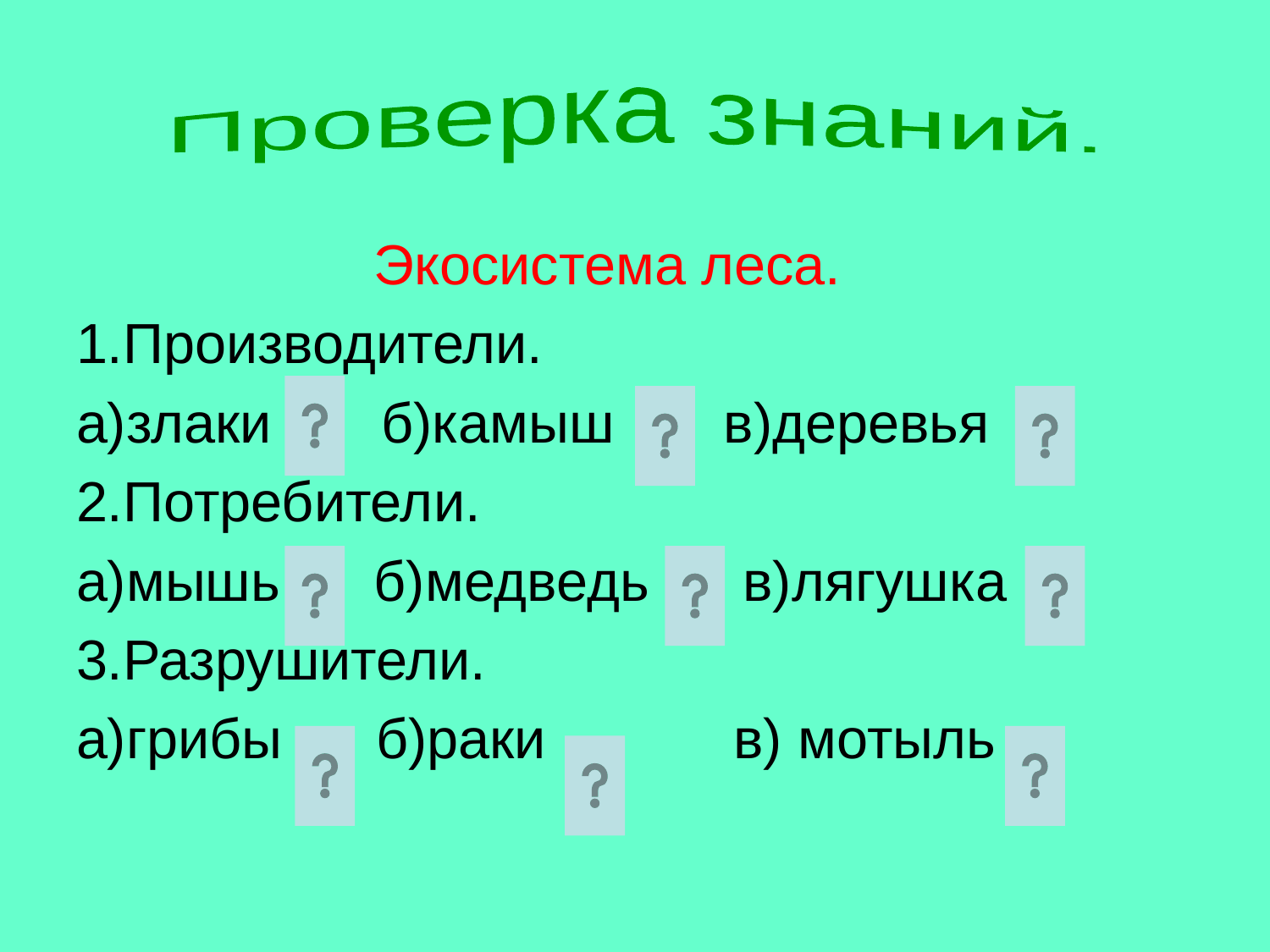

#
Проверка знаний.
                   Экосистема леса.
1.Производители.
а)злаки       б)камыш       в)деревья
2.Потребители.
а)мышь      б)медведь      в)лягушка
3.Разрушители.
а)грибы      б)раки            в) мотыль